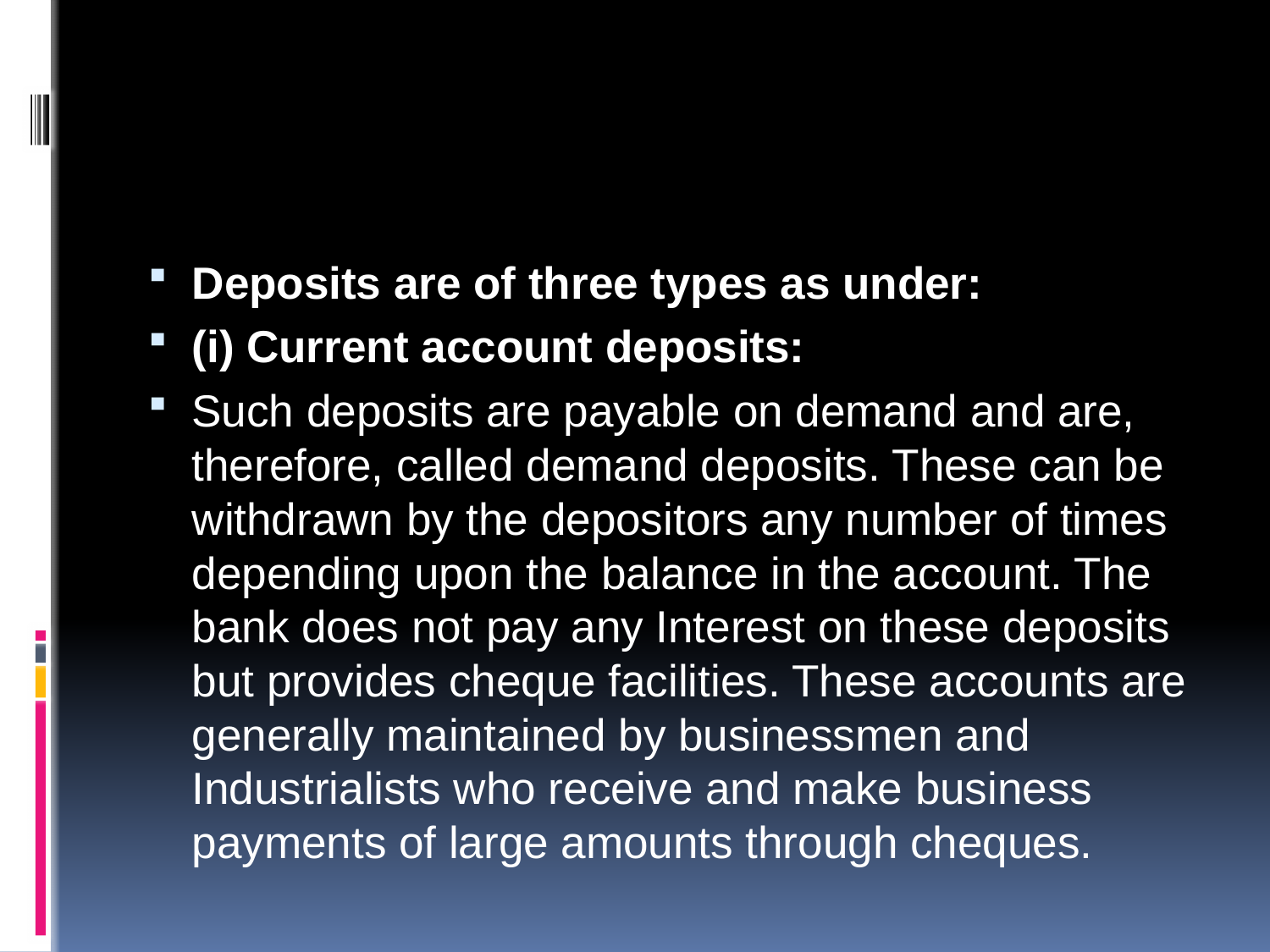

#
Deposits are of three types as under:
(i) Current account deposits:
Such deposits are payable on demand and are, therefore, called demand deposits. These can be withdrawn by the depositors any number of times depending upon the balance in the account. The bank does not pay any Interest on these deposits but provides cheque facilities. These accounts are generally maintained by businessmen and Industrialists who receive and make business payments of large amounts through cheques.